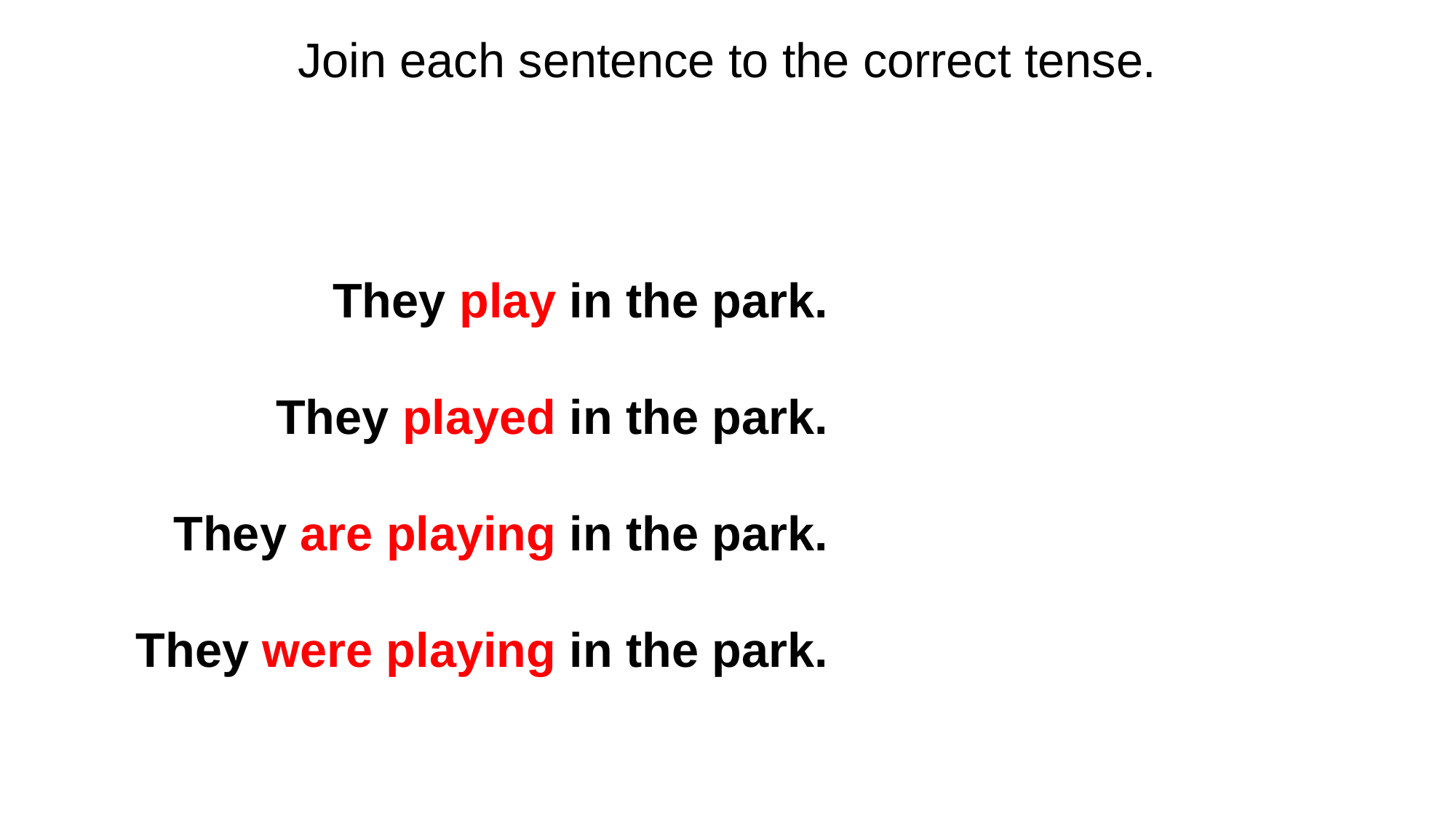

Join each sentence to the correct tense.
They play in the park.

 They played in the park.

They are playing in the park.

They were playing in the park.